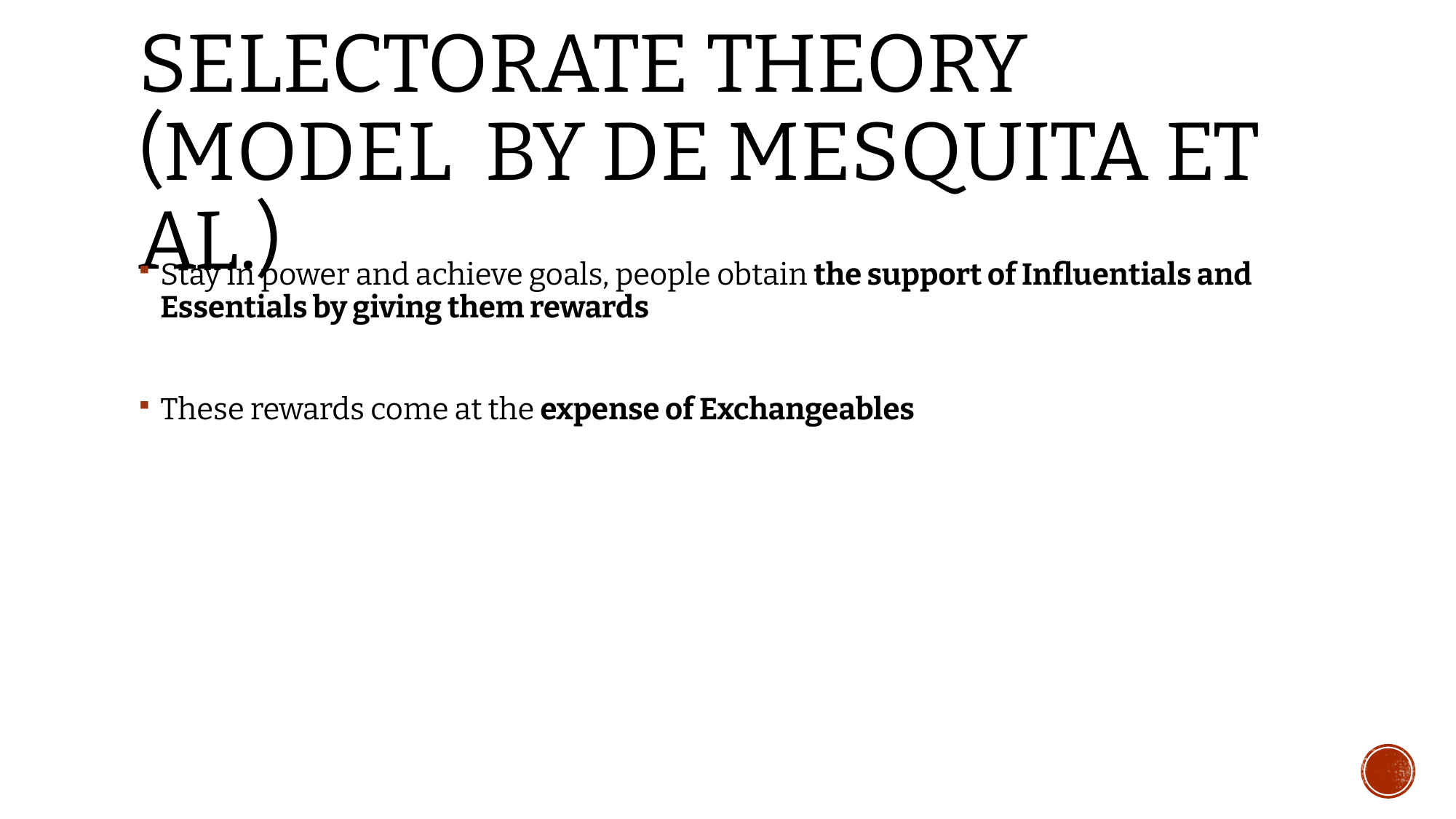

# Selectorate theory (model  by De Mesquita et al.)
Stay in power and achieve goals, people obtain the support of Influentials and Essentials by giving them rewards

These rewards come at the expense of Exchangeables